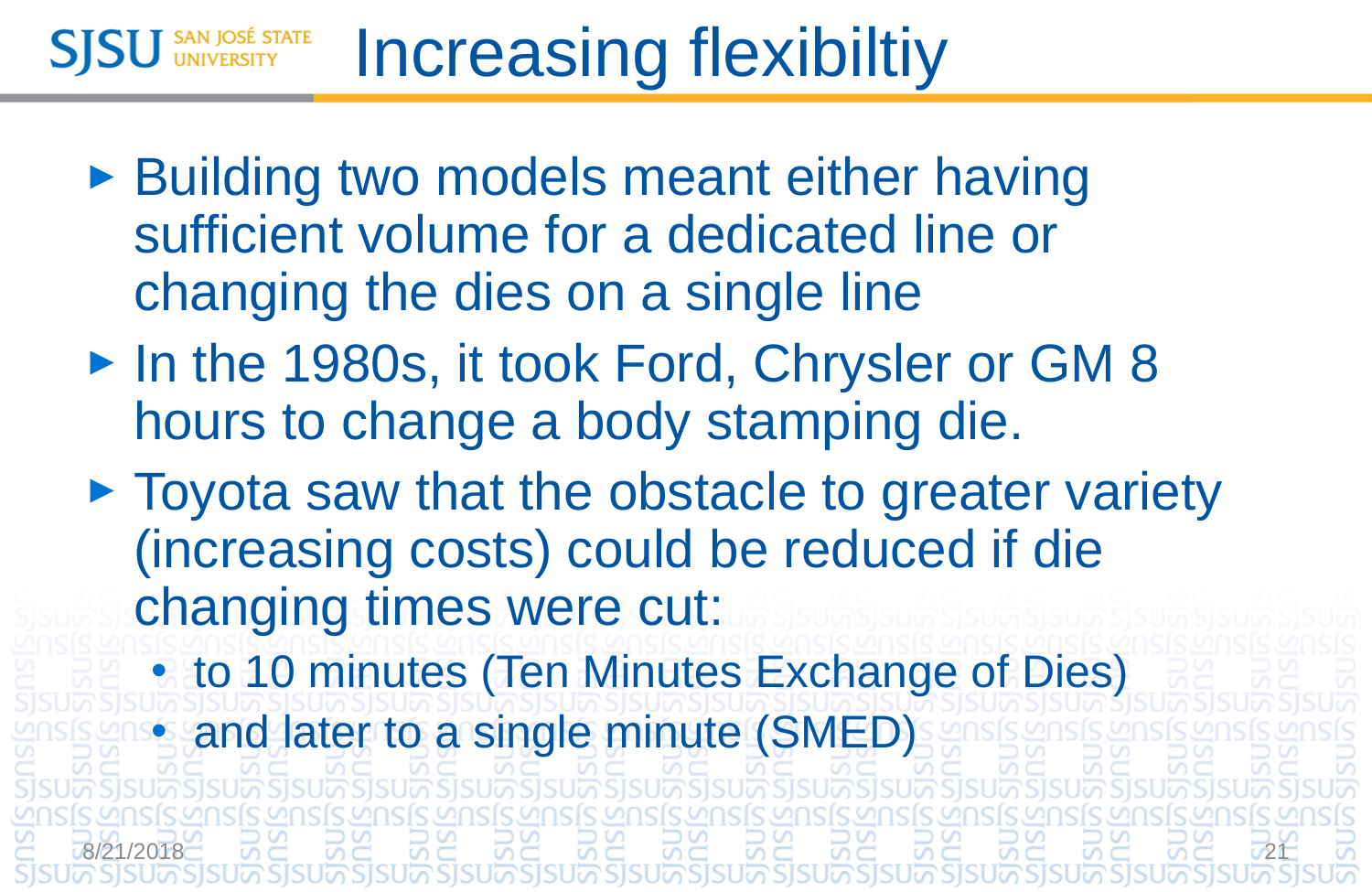

# Increasing flexibiltiy
Building two models meant either having sufficient volume for a dedicated line or changing the dies on a single line
In the 1980s, it took Ford, Chrysler or GM 8 hours to change a body stamping die.
Toyota saw that the obstacle to greater variety (increasing costs) could be reduced if die changing times were cut:
to 10 minutes (Ten Minutes Exchange of Dies)
and later to a single minute (SMED)
8/21/2018
21